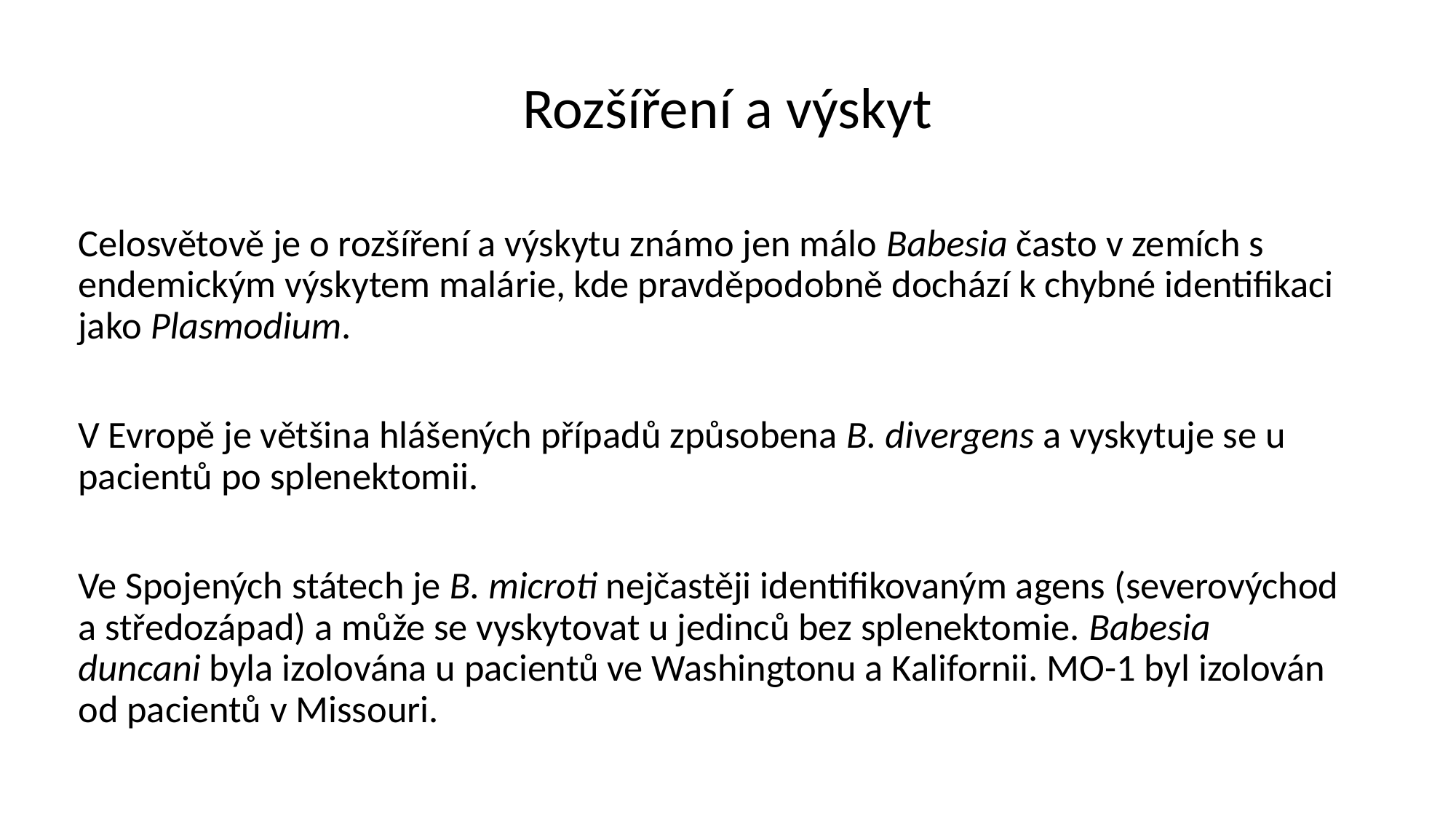

# Rozšíření a výskyt
Celosvětově je o rozšíření a výskytu známo jen málo Babesia často v zemích s endemickým výskytem malárie, kde pravděpodobně dochází k chybné identifikaci jako Plasmodium.

V Evropě je většina hlášených případů způsobena B. divergens a vyskytuje se u pacientů po splenektomii.

Ve Spojených státech je B. microti nejčastěji identifikovaným agens (severovýchod a středozápad) a může se vyskytovat u jedinců bez splenektomie. Babesia duncani byla izolována u pacientů ve Washingtonu a Kalifornii. MO-1 byl izolován od pacientů v Missouri.